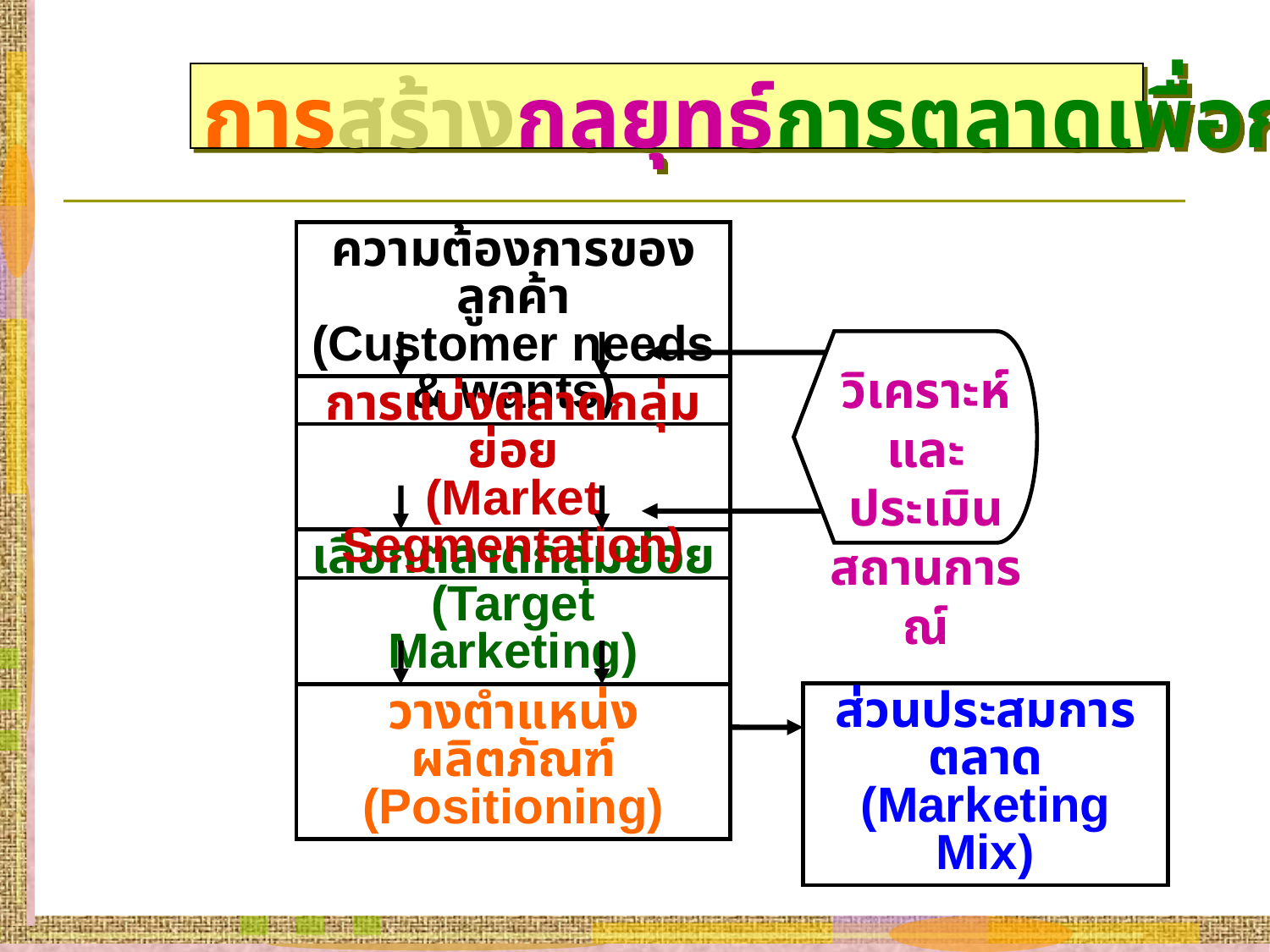

การสร้างกลยุทธ์การตลาดเพื่อการส่งออก
ความต้องการของลูกค้า
(Customer needs & wants)

วิเคราะห์และ
ประเมินสถานการณ์
การแบ่งตลาดกลุ่มย่อย
(Market Segmentation)

เลือกตลาดกลุ่มย่อย
(Target Marketing)

ส่วนประสมการตลาด
(Marketing Mix)
วางตำแหน่งผลิตภัณฑ์
(Positioning)